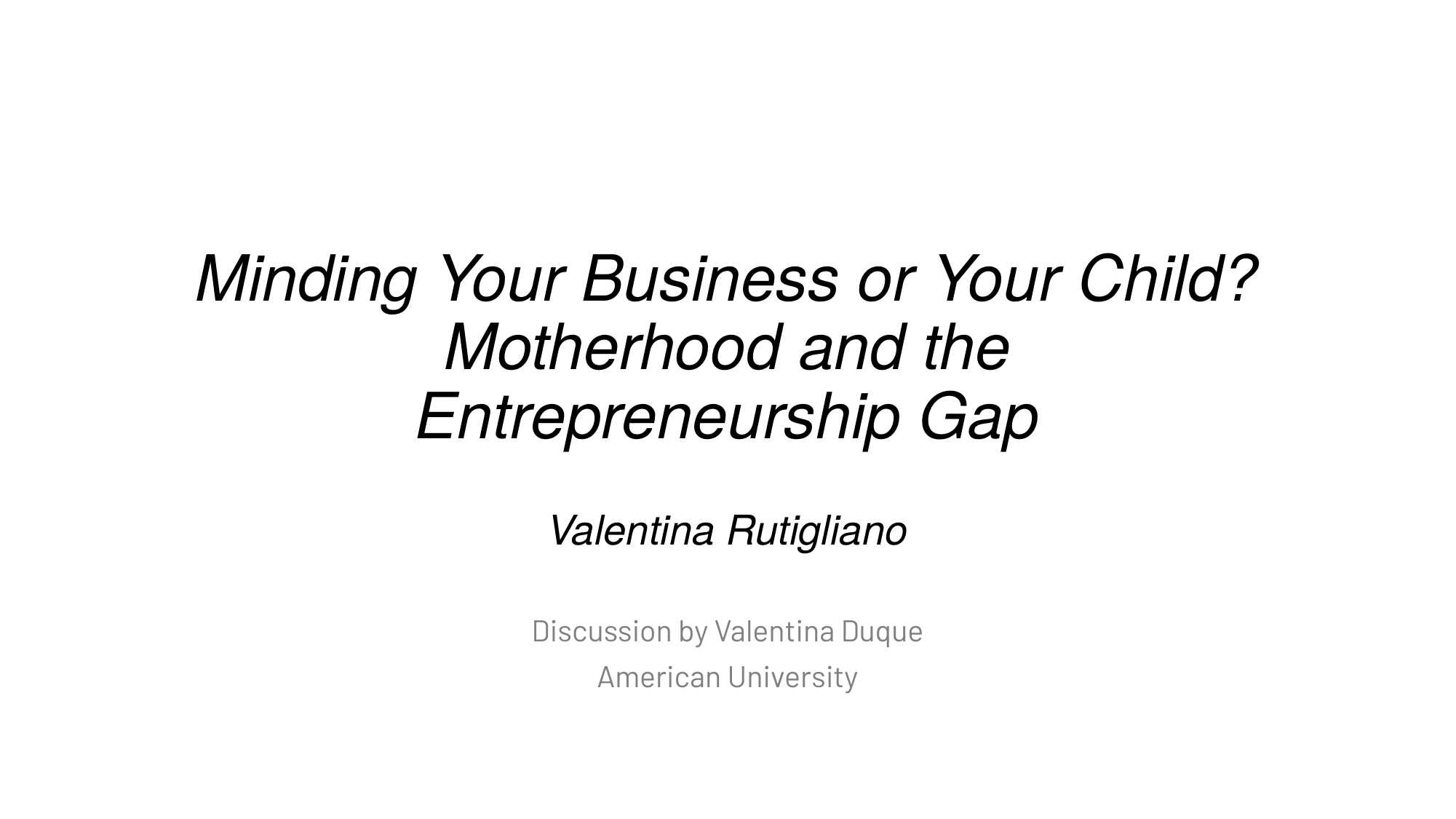

# Minding Your Business or Your Child? Motherhood and the Entrepreneurship Gap
Valentina Rutigliano

Discussion by Valentina Duque
American University